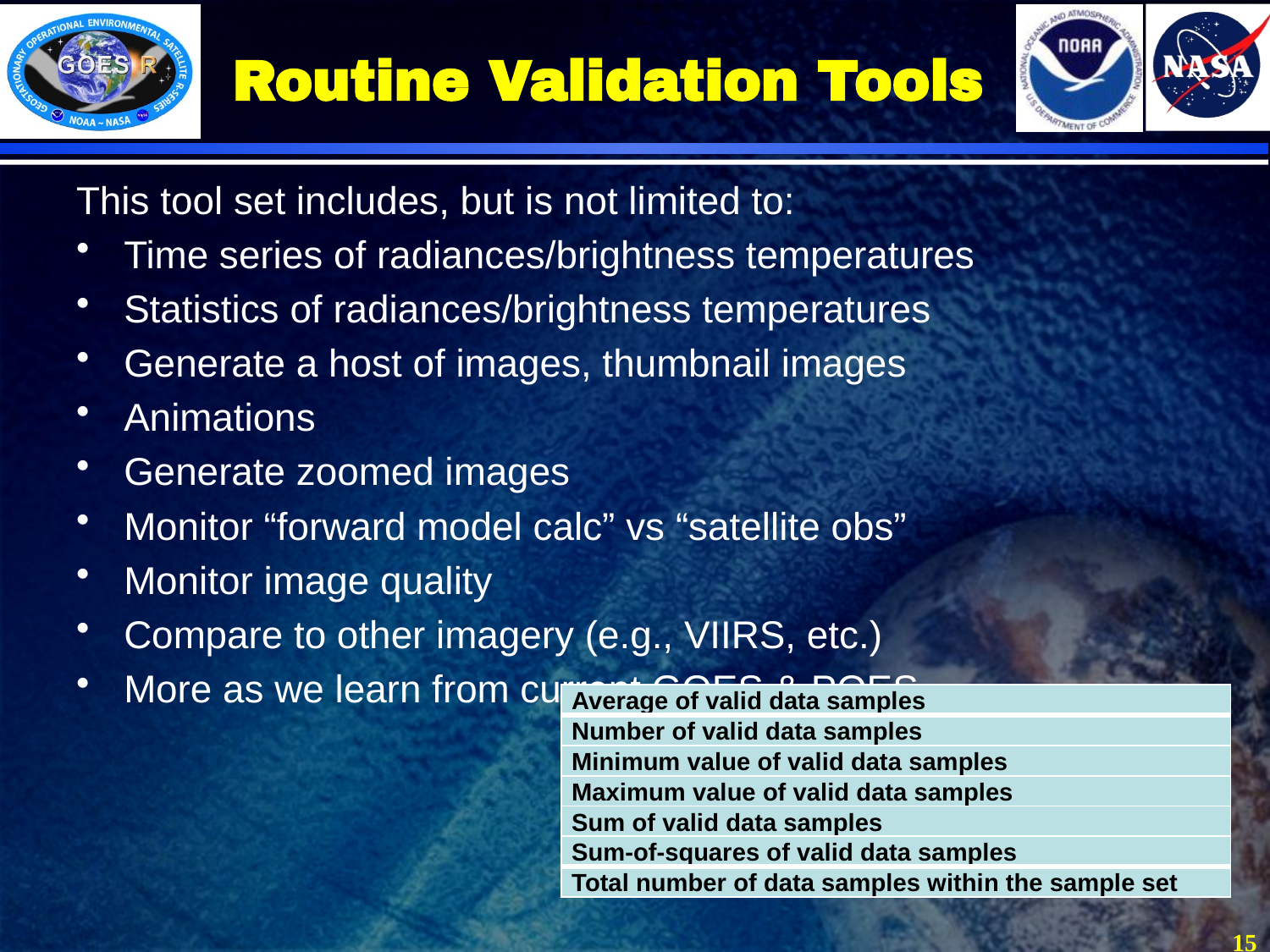

# Routine Validation Tools
This tool set includes, but is not limited to:
Time series of radiances/brightness temperatures
Statistics of radiances/brightness temperatures
Generate a host of images, thumbnail images
Animations
Generate zoomed images
Monitor “forward model calc” vs “satellite obs”
Monitor image quality
Compare to other imagery (e.g., VIIRS, etc.)
More as we learn from current GOES & POES
| Average of valid data samples |
| --- |
| Number of valid data samples |
| Minimum value of valid data samples |
| Maximum value of valid data samples |
| Sum of valid data samples |
| Sum-of-squares of valid data samples |
| Total number of data samples within the sample set |
15